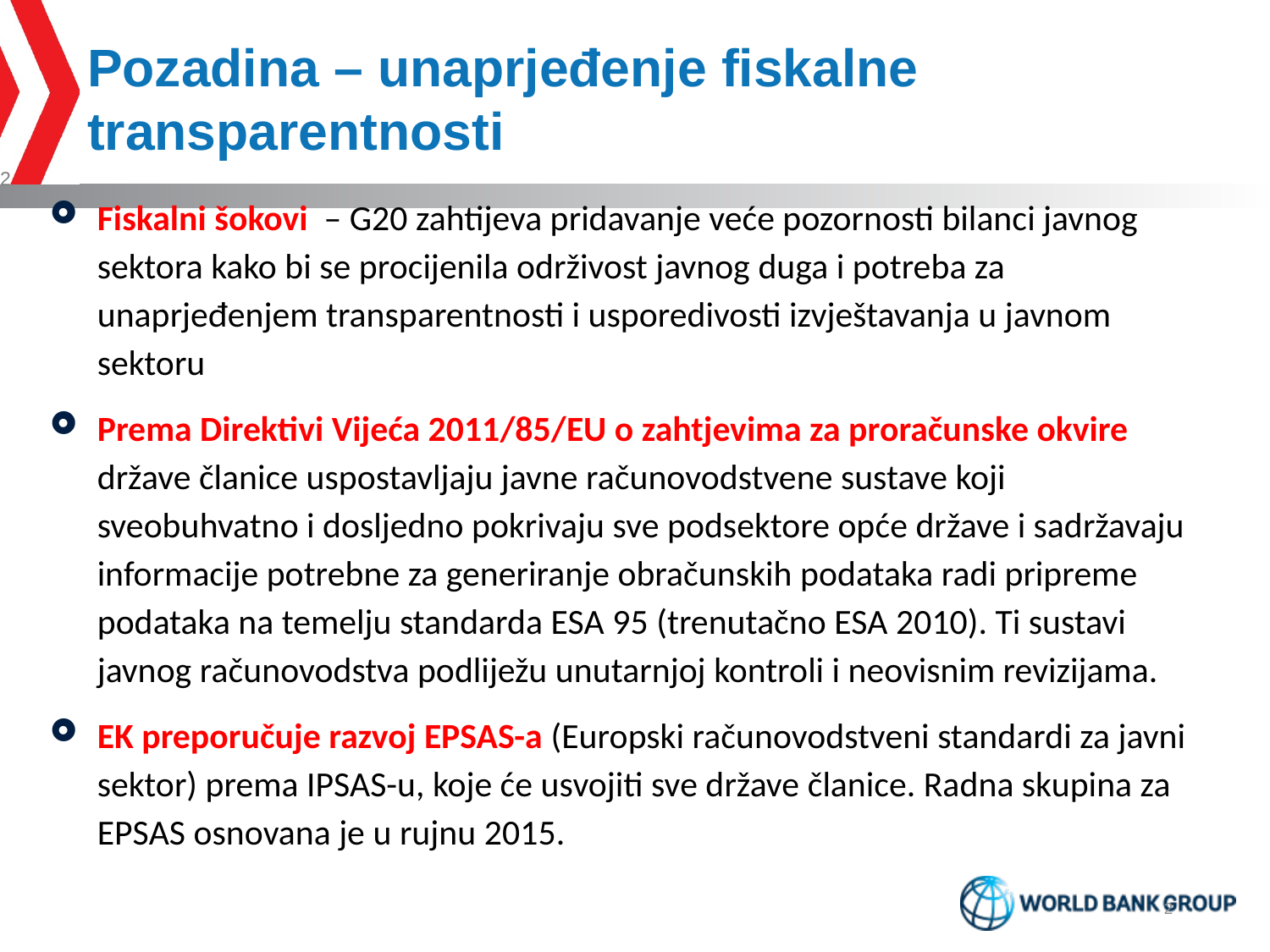

# Pozadina – unaprjeđenje fiskalne transparentnosti
2

Fiskalni šokovi  – G20 zahtijeva pridavanje veće pozornosti bilanci javnog sektora kako bi se procijenila održivost javnog duga i potreba za unaprjeđenjem transparentnosti i usporedivosti izvještavanja u javnom sektoru
Prema Direktivi Vijeća 2011/85/EU o zahtjevima za proračunske okvire države članice uspostavljaju javne računovodstvene sustave koji sveobuhvatno i dosljedno pokrivaju sve podsektore opće države i sadržavaju informacije potrebne za generiranje obračunskih podataka radi pripreme podataka na temelju standarda ESA 95 (trenutačno ESA 2010). Ti sustavi javnog računovodstva podliježu unutarnjoj kontroli i neovisnim revizijama.
EK preporučuje razvoj EPSAS-a (Europski računovodstveni standardi za javni sektor) prema IPSAS-u, koje će usvojiti sve države članice. Radna skupina za EPSAS osnovana je u rujnu 2015.